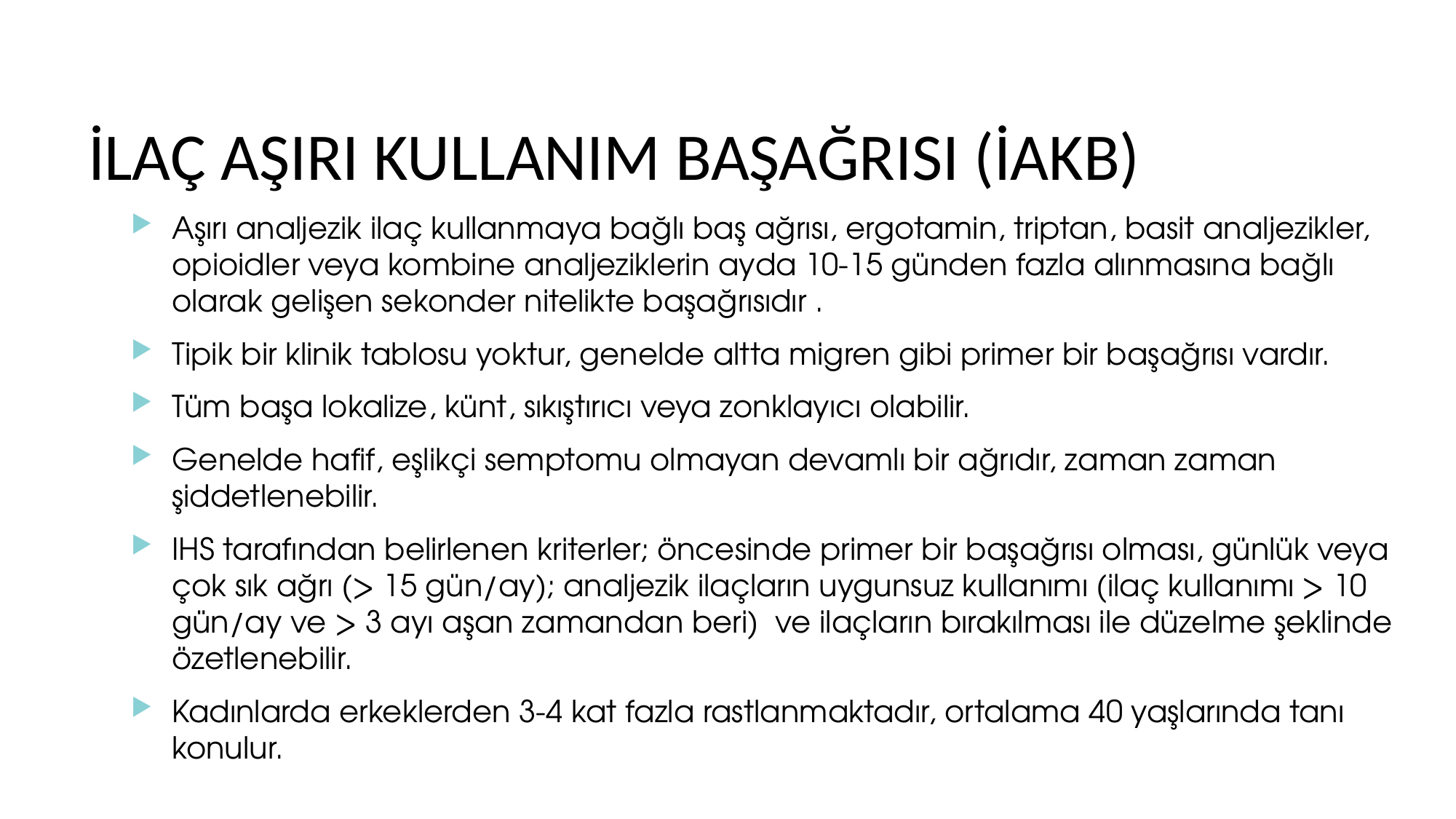

# İLAÇ AŞIRI KULLANIM BAŞAĞRISI (İAKB)
Aşırı analjezik ilaç kullanmaya bağlı baş ağrısı, ergotamin, triptan, basit analjezikler, opioidler veya kombine analjeziklerin ayda 10-15 günden fazla alınmasına bağlı olarak gelişen sekonder nitelikte başağrısıdır .
Tipik bir klinik tablosu yoktur, genelde altta migren gibi primer bir başağrısı vardır.
Tüm başa lokalize, künt, sıkıştırıcı veya zonklayıcı olabilir.
Genelde hafif, eşlikçi semptomu olmayan devamlı bir ağrıdır, zaman zaman şiddetlenebilir.
IHS tarafından belirlenen kriterler; öncesinde primer bir başağrısı olması, günlük veya çok sık ağrı (> 15 gün/ay); analjezik ilaçların uygunsuz kullanımı (ilaç kullanımı > 10 gün/ay ve > 3 ayı aşan zamandan beri)  ve ilaçların bırakılması ile düzelme şeklinde özetlenebilir.
Kadınlarda erkeklerden 3-4 kat fazla rastlanmaktadır, ortalama 40 yaşlarında tanı konulur.